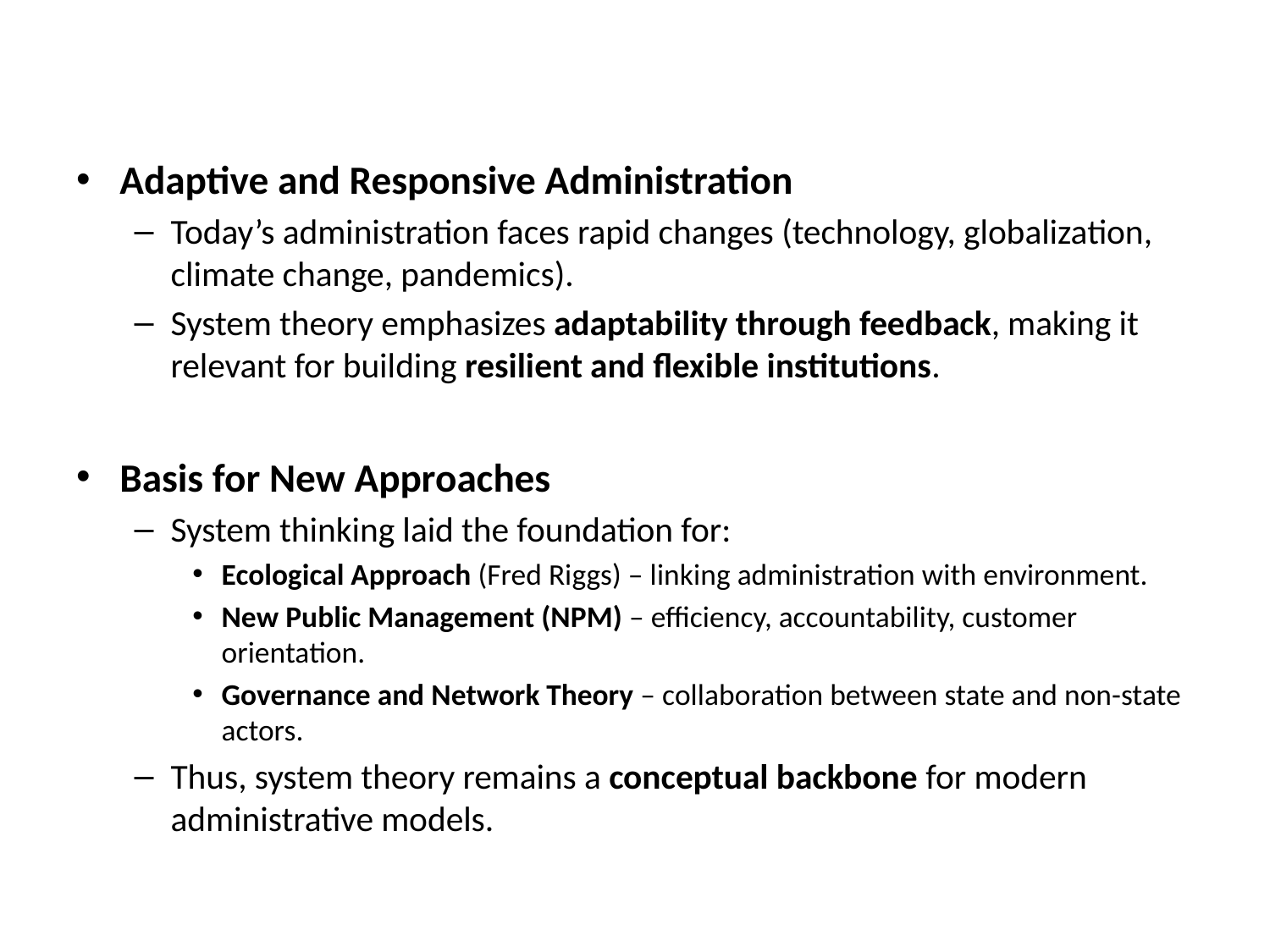

#
Adaptive and Responsive Administration
Today’s administration faces rapid changes (technology, globalization, climate change, pandemics).
System theory emphasizes adaptability through feedback, making it relevant for building resilient and flexible institutions.

Basis for New Approaches
System thinking laid the foundation for:
Ecological Approach (Fred Riggs) – linking administration with environment.
New Public Management (NPM) – efficiency, accountability, customer orientation.
Governance and Network Theory – collaboration between state and non-state actors.
Thus, system theory remains a conceptual backbone for modern administrative models.